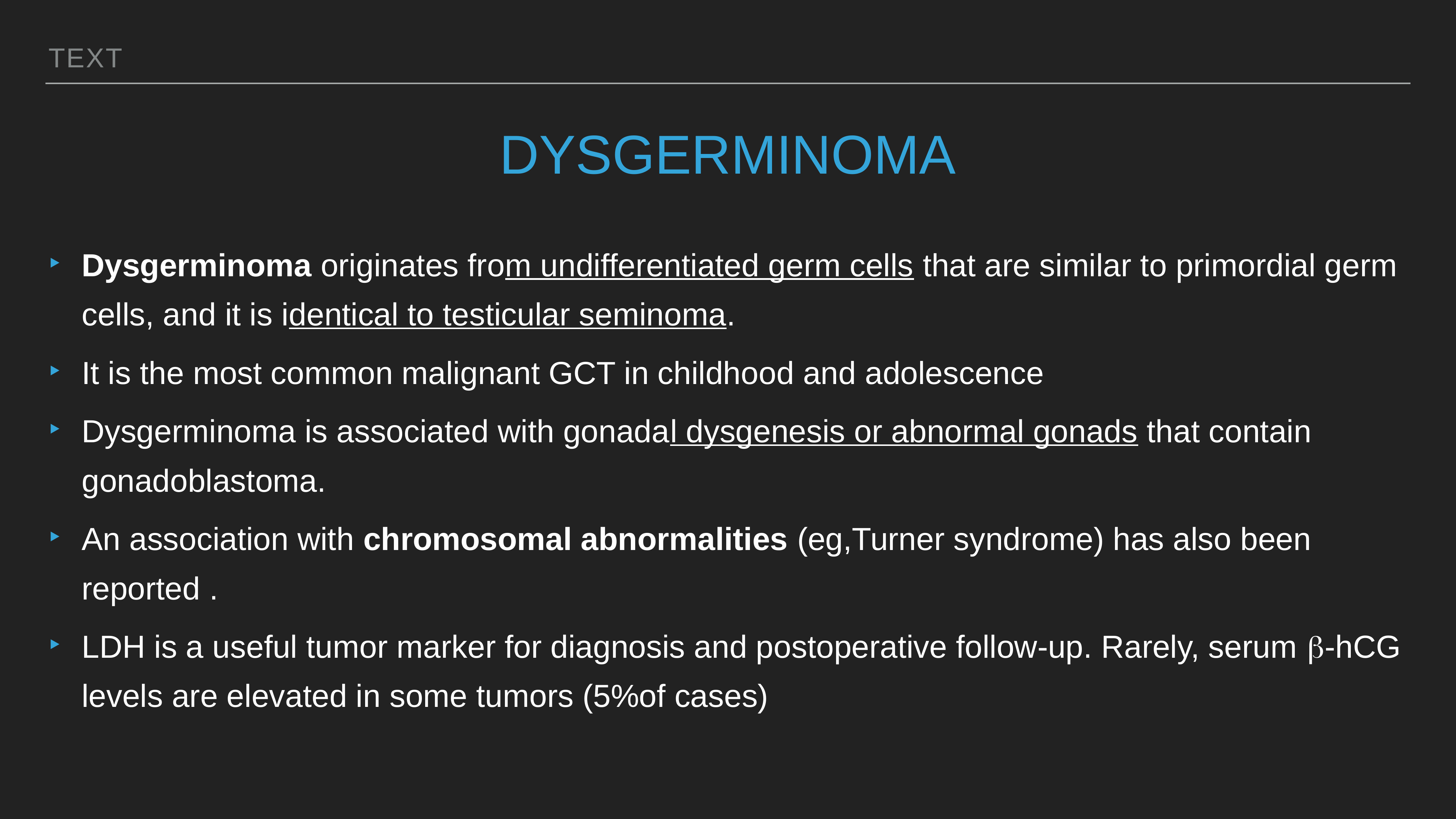

Text
# Dysgerminoma
Dysgerminoma originates from undifferentiated germ cells that are similar to primordial germ cells, and it is identical to testicular seminoma.
It is the most common malignant GCT in childhood and adolescence
Dysgerminoma is associated with gonadal dysgenesis or abnormal gonads that contain gonadoblastoma.
An association with chromosomal abnormalities (eg,Turner syndrome) has also been reported .
LDH is a useful tumor marker for diagnosis and postoperative follow-up. Rarely, serum β-hCG levels are elevated in some tumors (5%of cases)